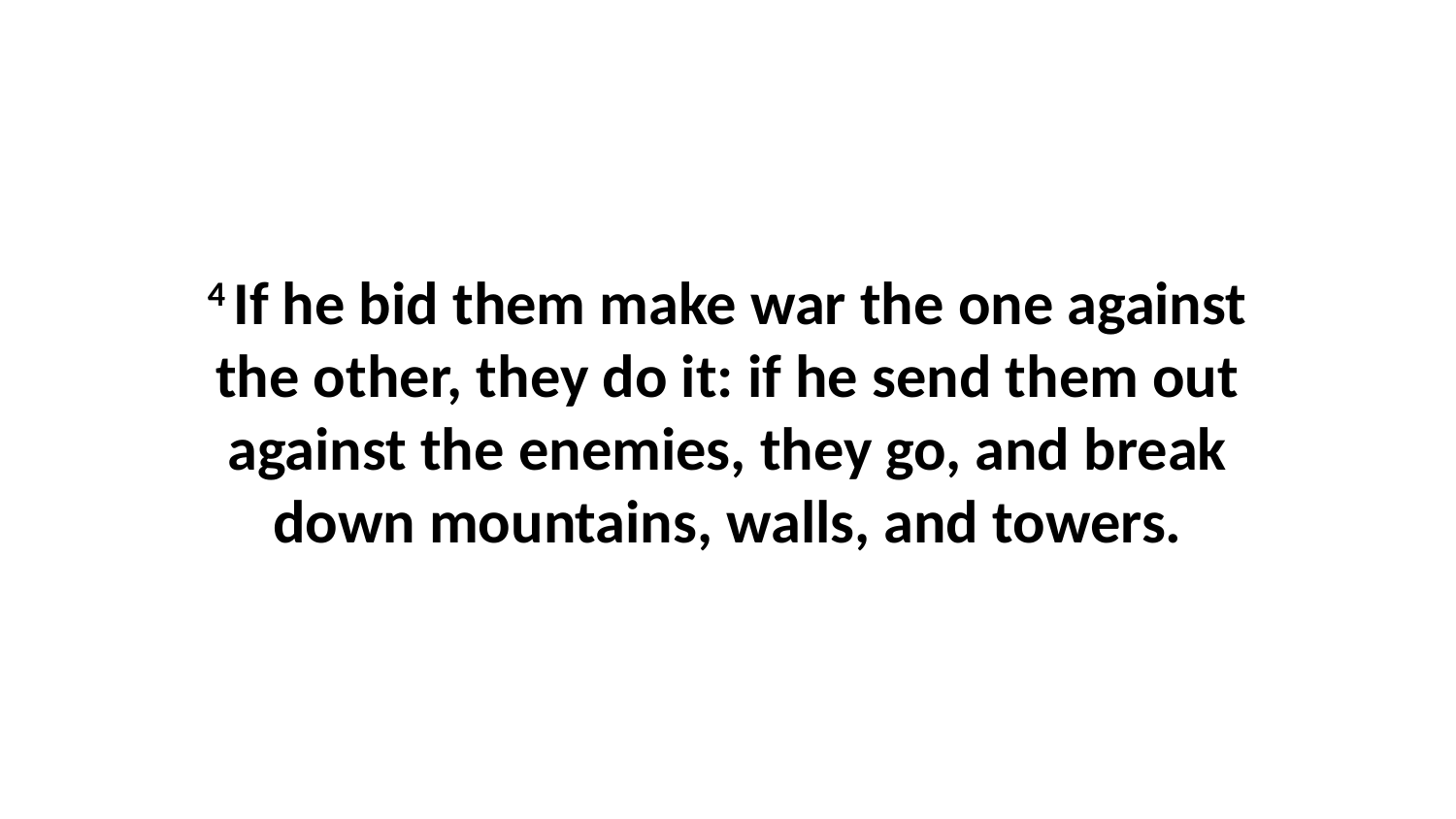

4 If he bid them make war the one against the other, they do it: if he send them out against the enemies, they go, and break down mountains, walls, and towers.